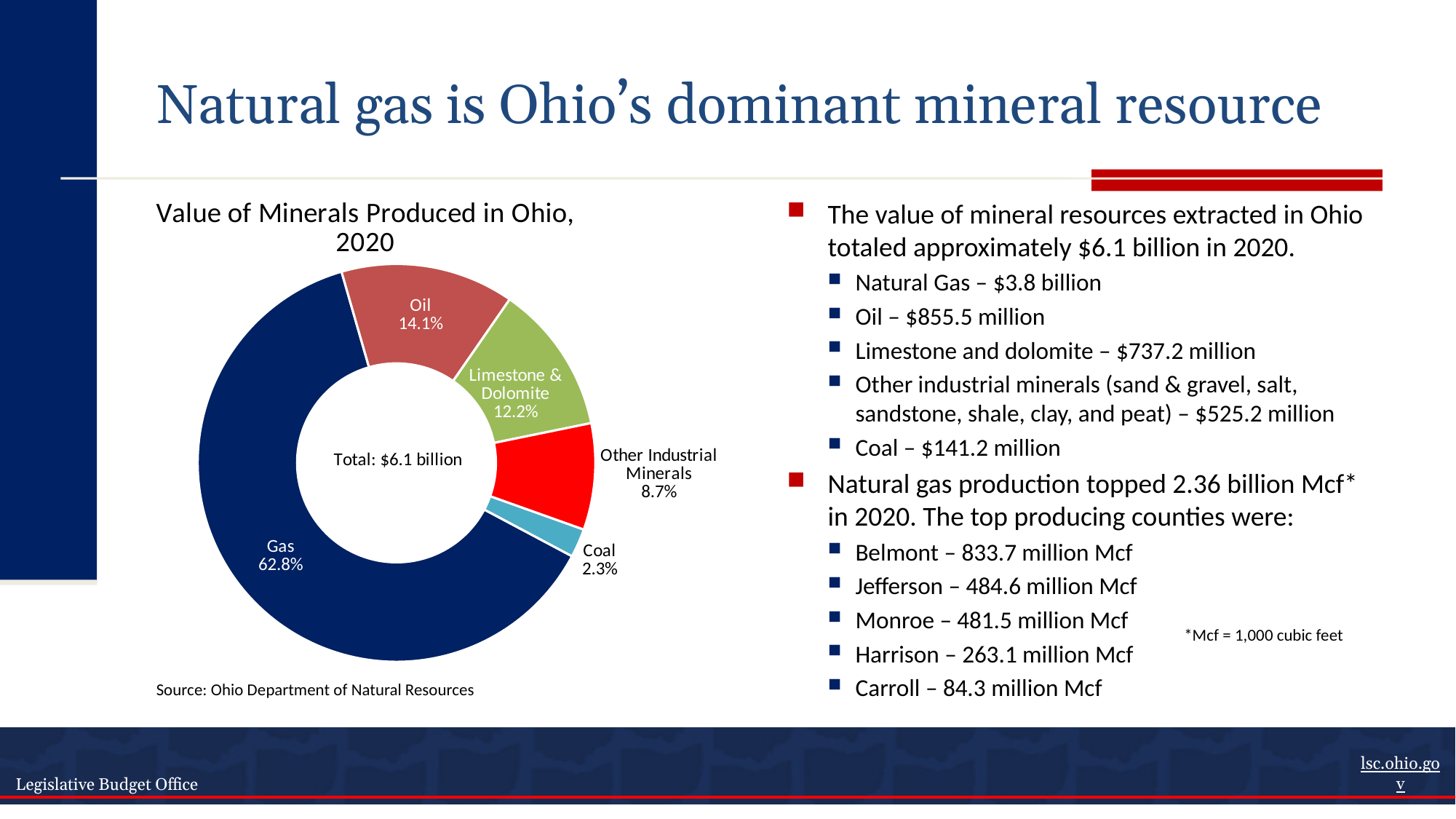

# Natural gas is Ohio’s dominant mineral resource

### Chart: Value of Minerals Produced in Ohio, 2020

| Category | State Spending by Category, FY 2020 |
|---|---|
| Gas | 3807775607.0 |
| Oil | 855533395.0 |
| Limestone & Dolomite | 737163213.0 |
| Other Industrial Minerals | 525180349.0 |
| Coal | 141207916.0 |
The value of mineral resources extracted in Ohio totaled approximately $6.1 billion in 2020.
Natural Gas – $3.8 billion
Oil – $855.5 million
Limestone and dolomite – $737.2 million
Other industrial minerals (sand & gravel, salt, sandstone, shale, clay, and peat) – $525.2 million
Coal – $141.2 million
Natural gas production topped 2.36 billion Mcf* in 2020. The top producing counties were:
Belmont – 833.7 million Mcf
Jefferson – 484.6 million Mcf
Monroe – 481.5 million Mcf
Harrison – 263.1 million Mcf
Carroll – 84.3 million Mcf
*Mcf = 1,000 cubic feet
Source: Ohio Department of Natural Resources